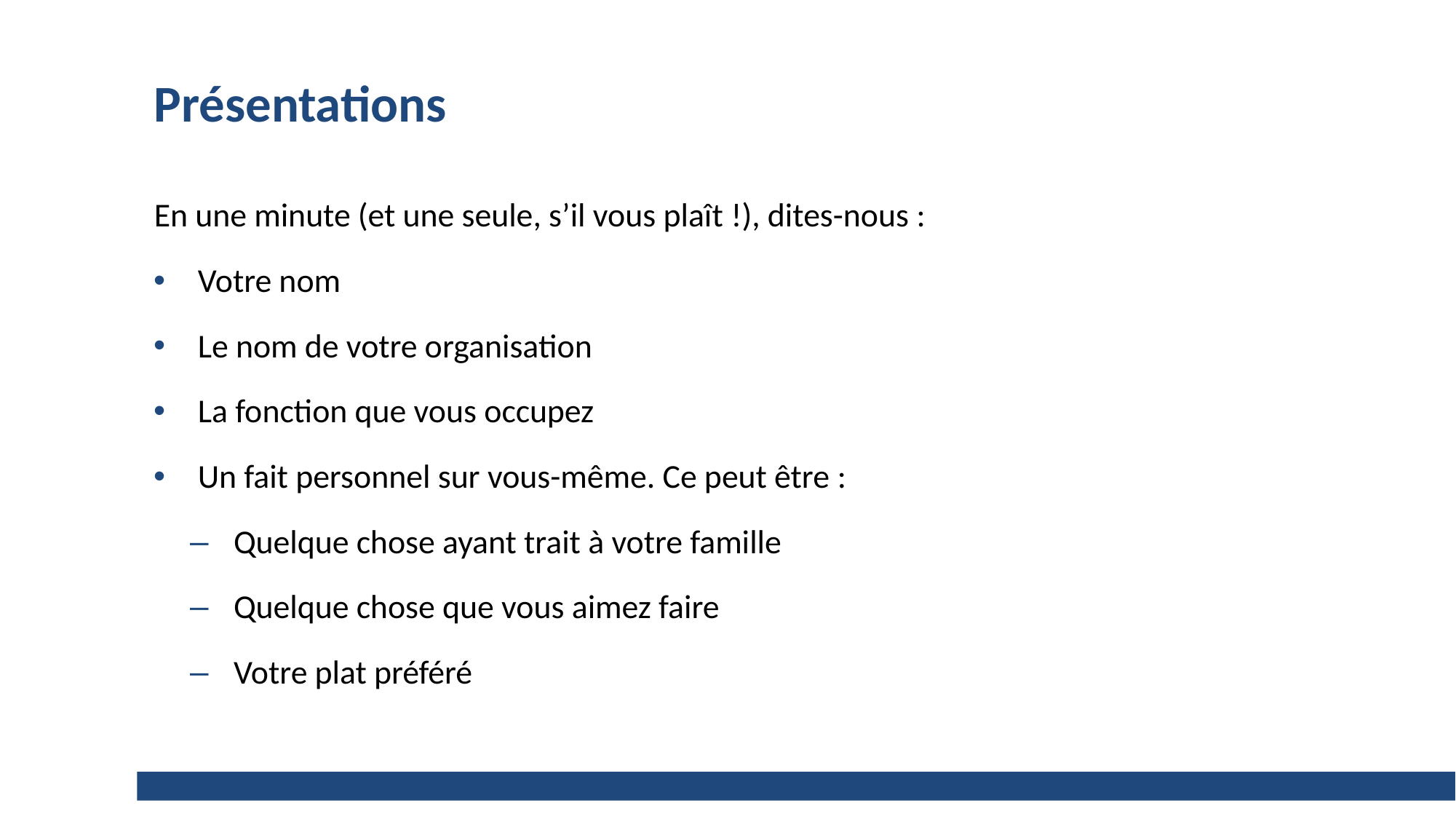

# Présentations
En une minute (et une seule, s’il vous plaît !), dites-nous :
Votre nom
Le nom de votre organisation
La fonction que vous occupez
Un fait personnel sur vous-même. Ce peut être :
Quelque chose ayant trait à votre famille
Quelque chose que vous aimez faire
Votre plat préféré